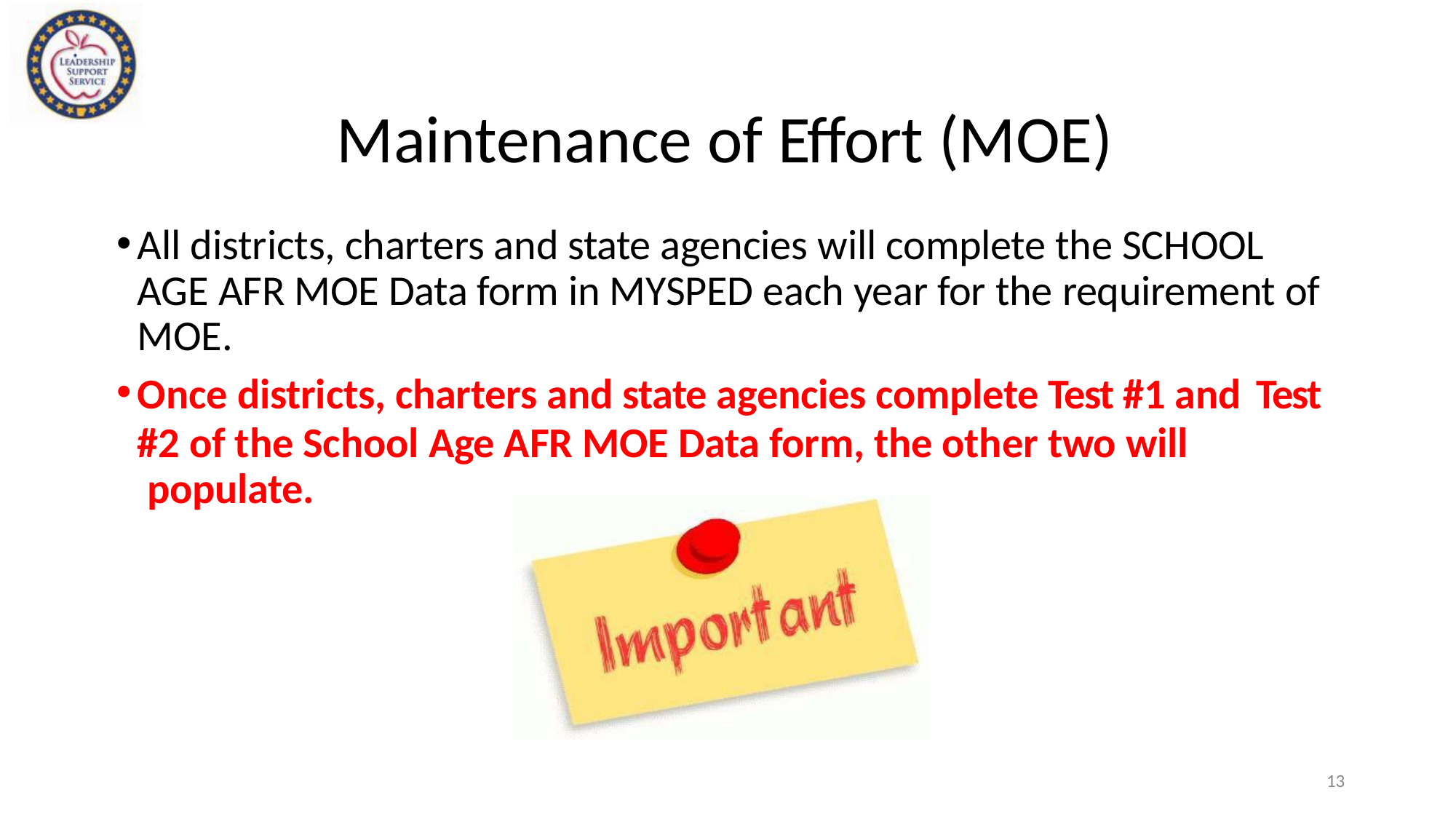

# Maintenance of Effort (MOE)
All districts, charters and state agencies will complete the SCHOOL  AGE AFR MOE Data form in MYSPED each year for the requirement of  MOE.
Once districts, charters and state agencies complete Test #1 and Test
#2 of the School Age AFR MOE Data form, the other two will  populate.

13